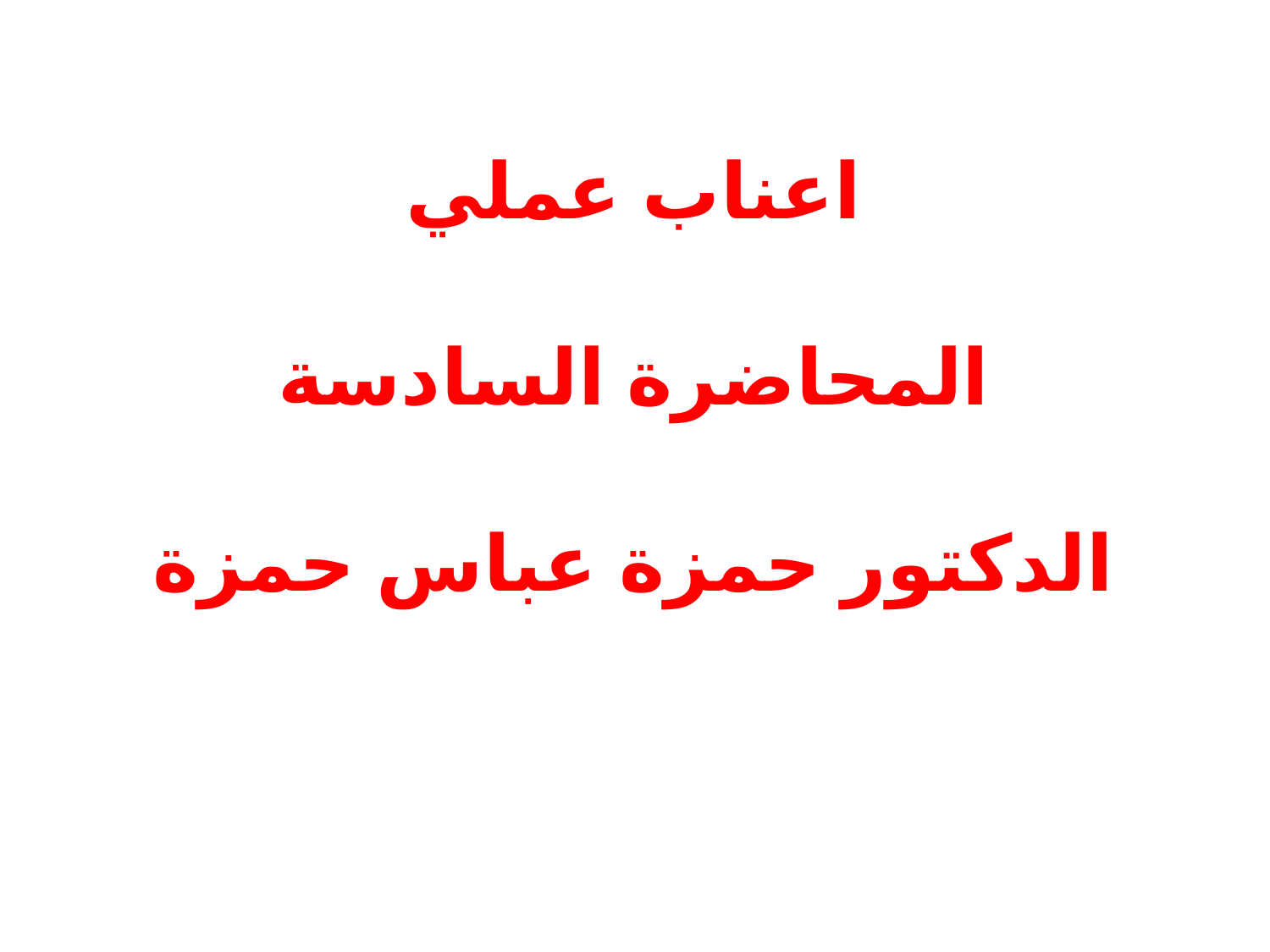

# اعناب عملي المحاضرة السادسة الدكتور حمزة عباس حمزة